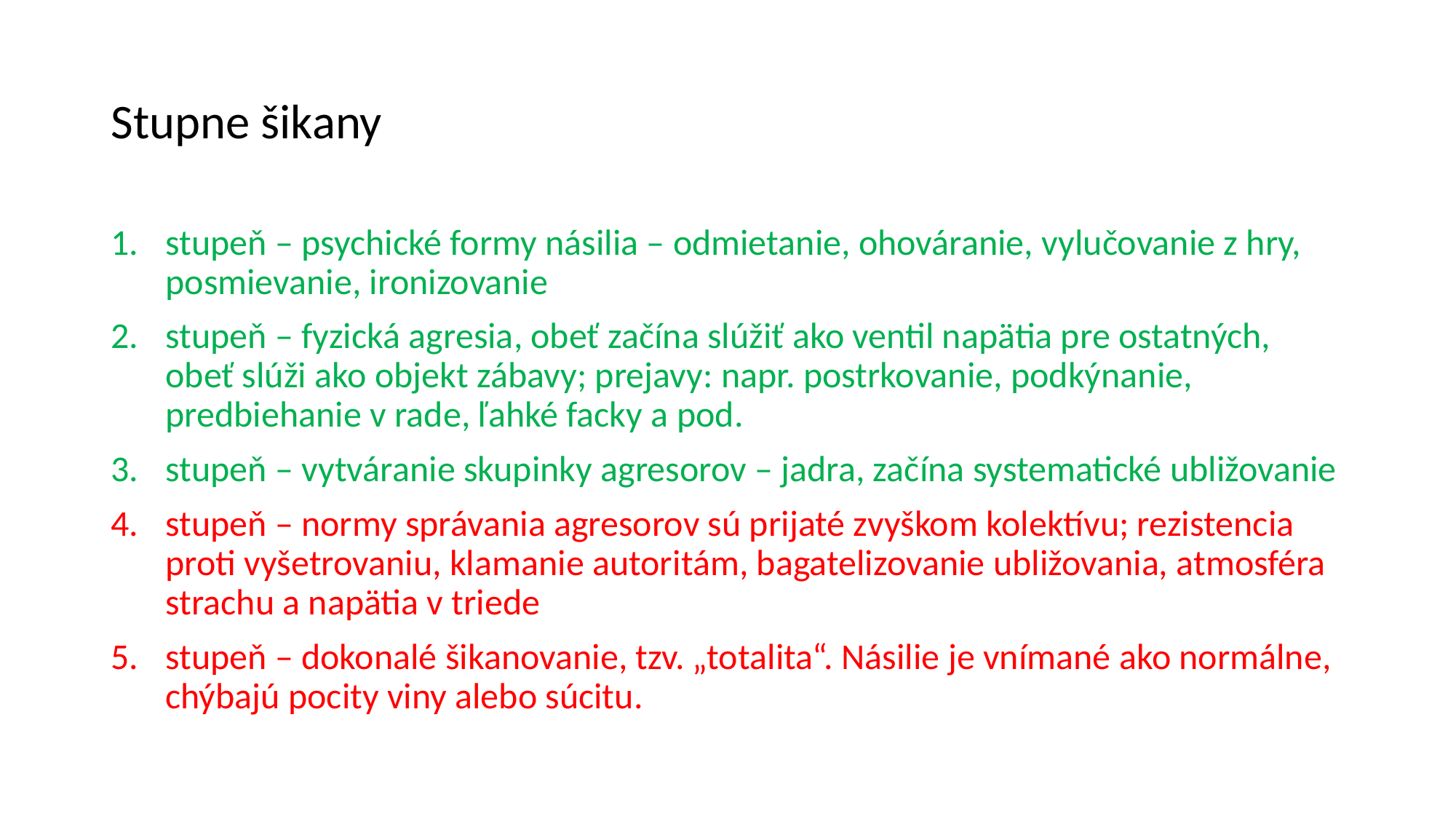

# Stupne šikany
stupeň – psychické formy násilia – odmietanie, ohováranie, vylučovanie z hry, posmievanie, ironizovanie
stupeň – fyzická agresia, obeť začína slúžiť ako ventil napätia pre ostatných, obeť slúži ako objekt zábavy; prejavy: napr. postrkovanie, podkýnanie, predbiehanie v rade, ľahké facky a pod.
stupeň – vytváranie skupinky agresorov – jadra, začína systematické ubližovanie
stupeň – normy správania agresorov sú prijaté zvyškom kolektívu; rezistencia proti vyšetrovaniu, klamanie autoritám, bagatelizovanie ubližovania, atmosféra strachu a napätia v triede
stupeň – dokonalé šikanovanie, tzv. „totalita“. Násilie je vnímané ako normálne, chýbajú pocity viny alebo súcitu.